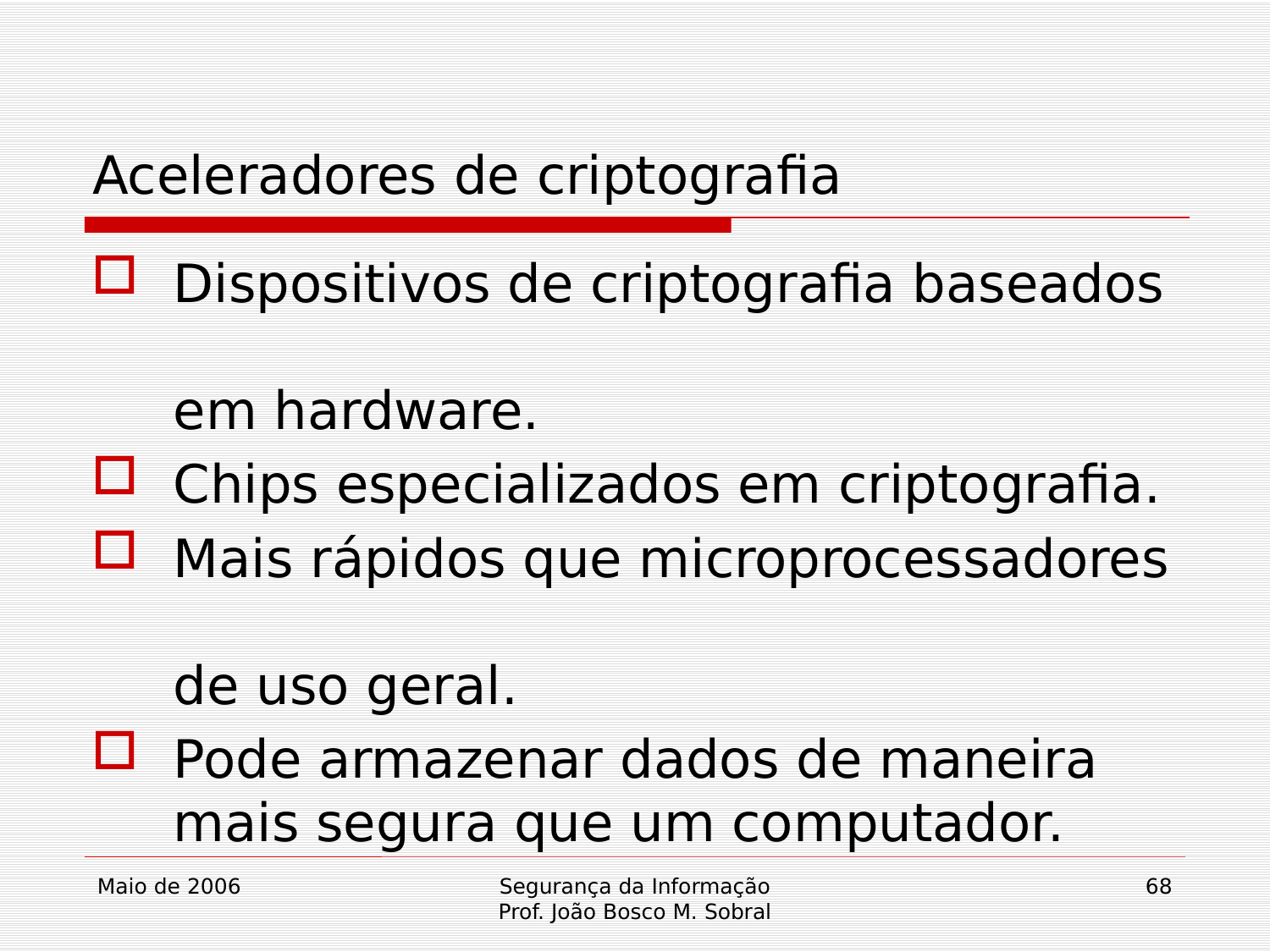

# Aceleradores de criptografia
 Dispositivos de criptografia baseados
 em hardware.
 Chips especializados em criptografia.
 Mais rápidos que microprocessadores
 de uso geral.
 Pode armazenar dados de maneira
 mais segura que um computador.
Maio de 2006
Segurança da Informação
Prof. João Bosco M. Sobral
68